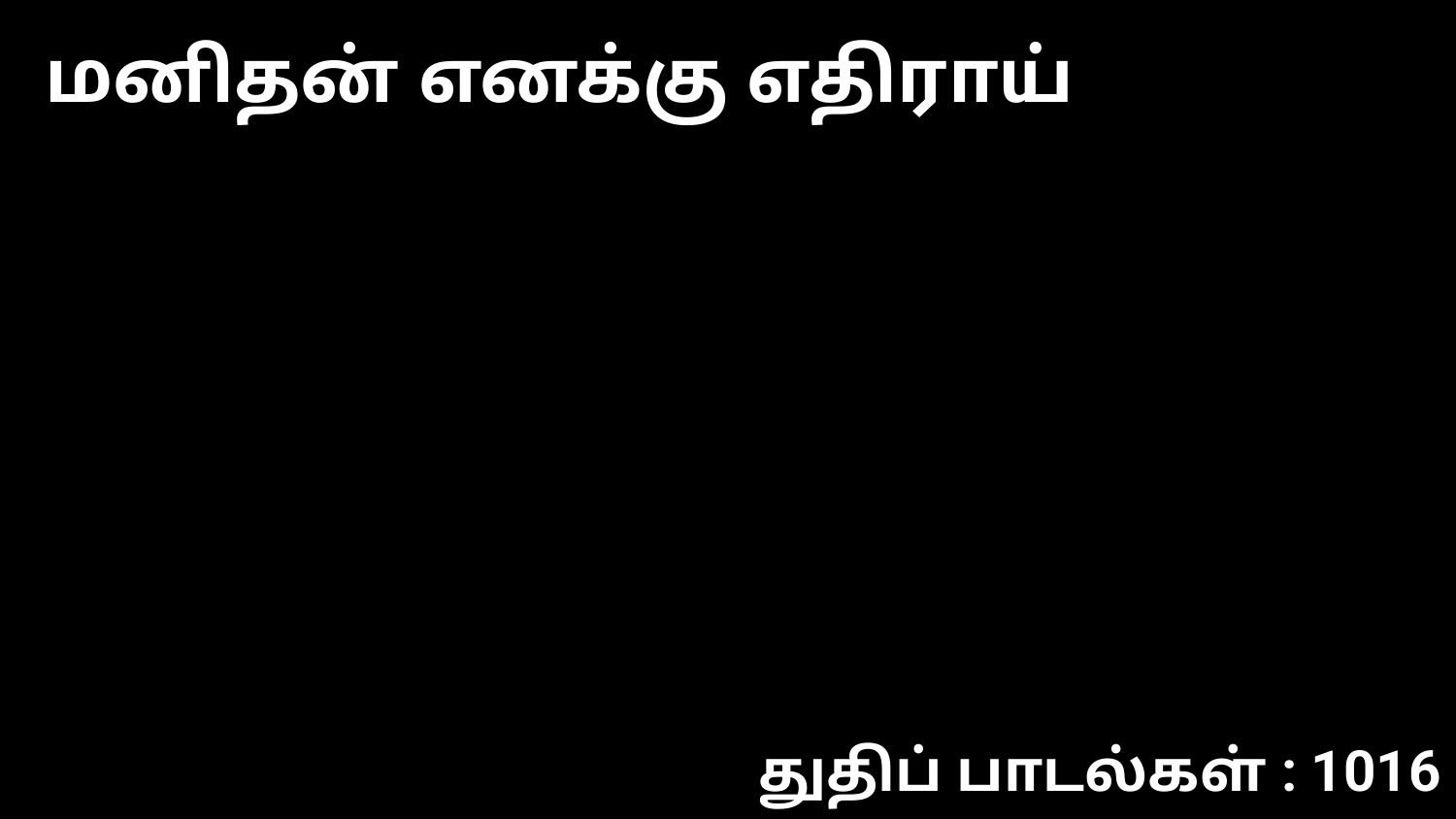

மனிதன் எனக்கு எதிராய்
துதிப் பாடல்கள் : 1016